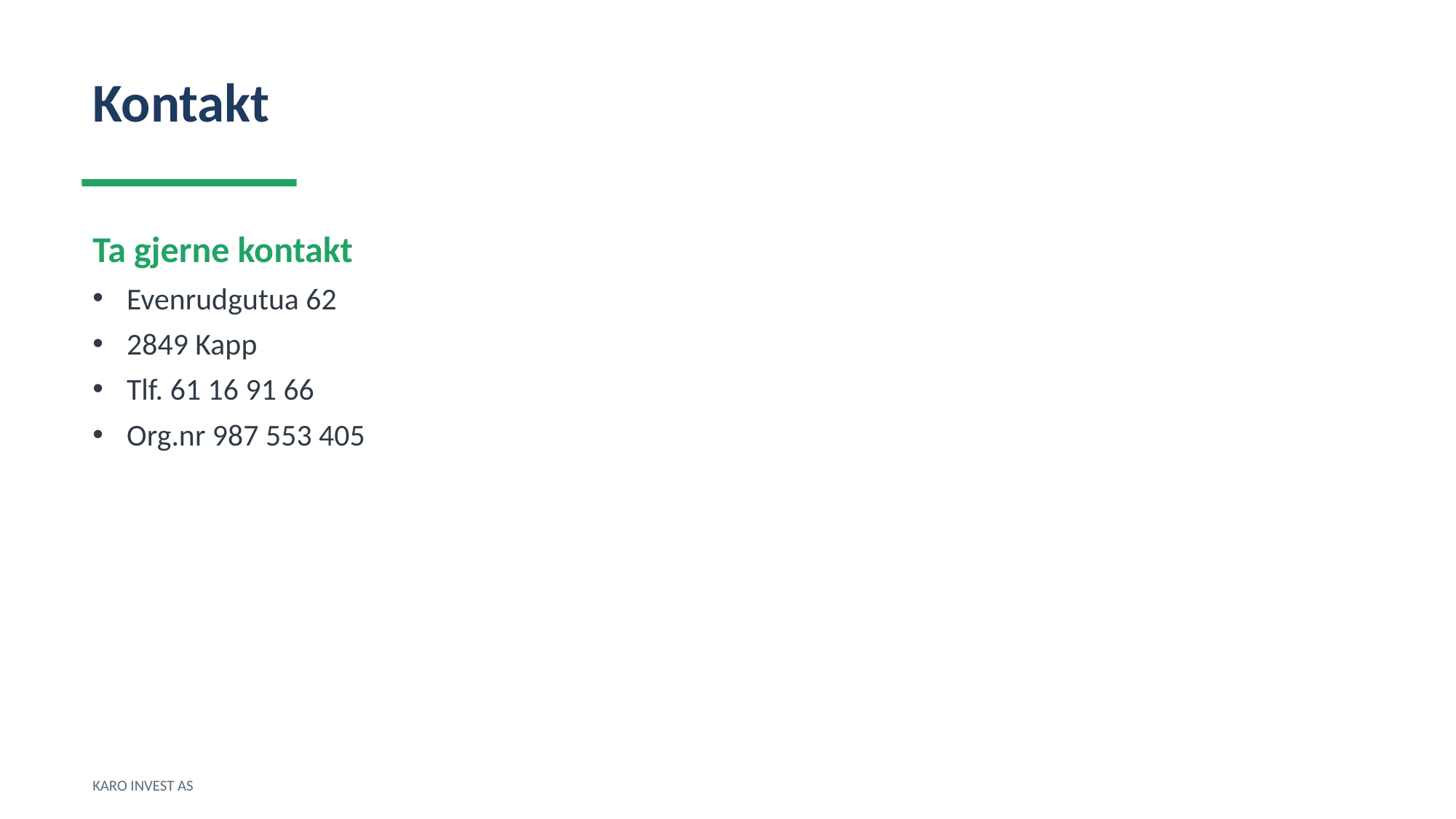

Kontakt

Ta gjerne kontakt
Evenrudgutua 62
2849 Kapp
Tlf. 61 16 91 66
Org.nr 987 553 405
KARO INVEST AS